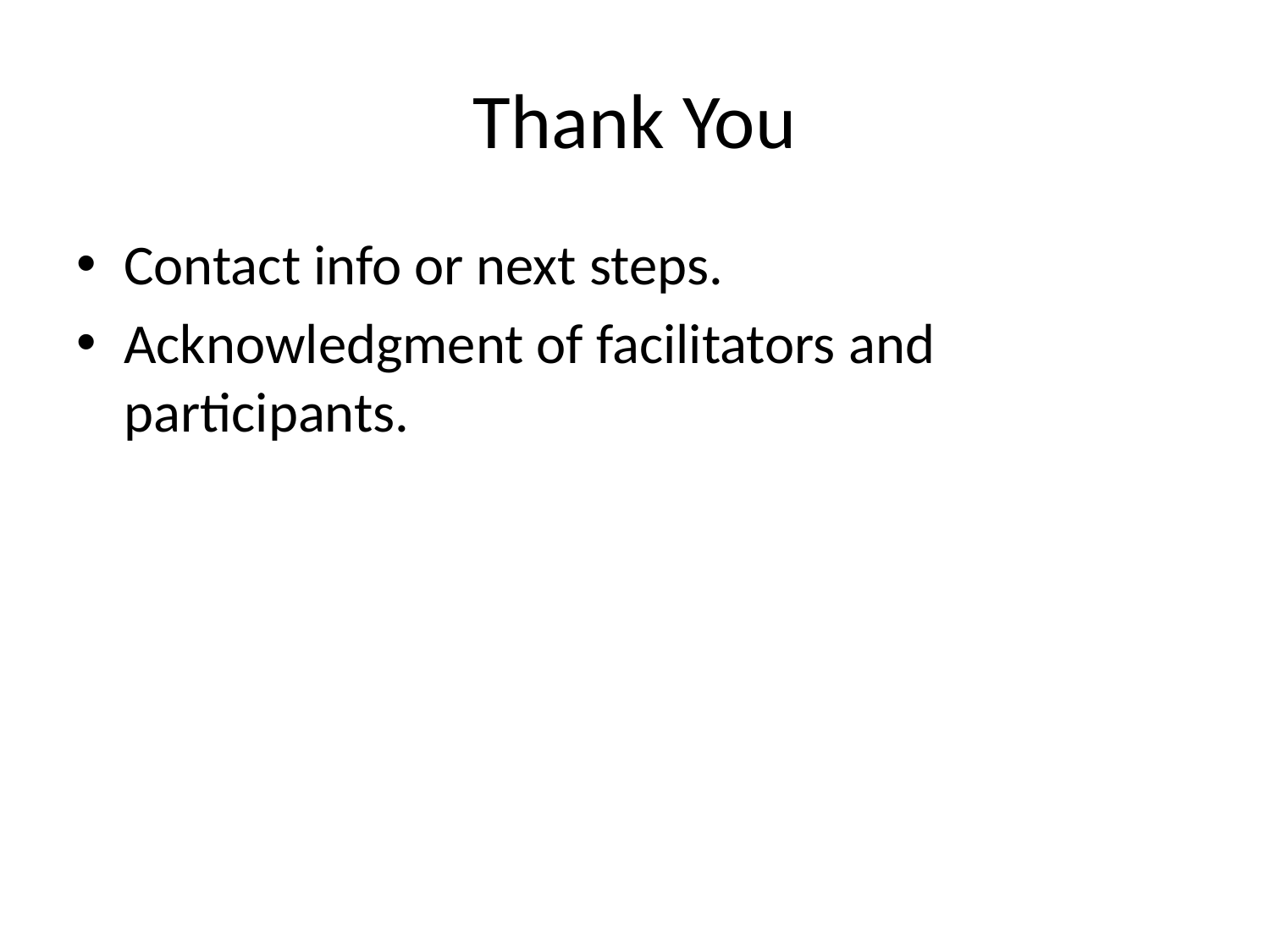

# Thank You
Contact info or next steps.
Acknowledgment of facilitators and participants.